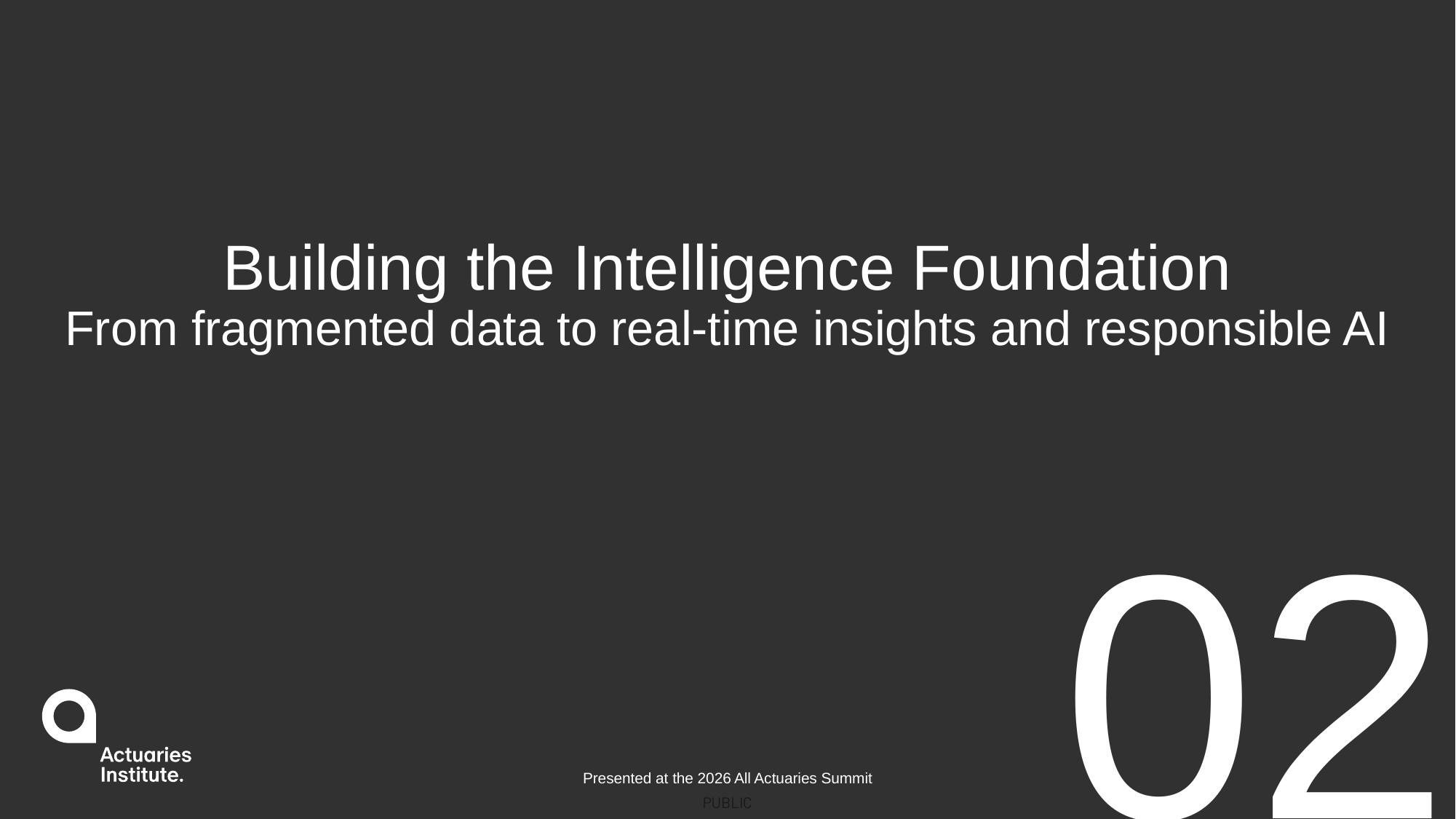

# Building the Intelligence Foundation From fragmented data to real-time insights and responsible AI
02
Presented at the 2026 All Actuaries Summit